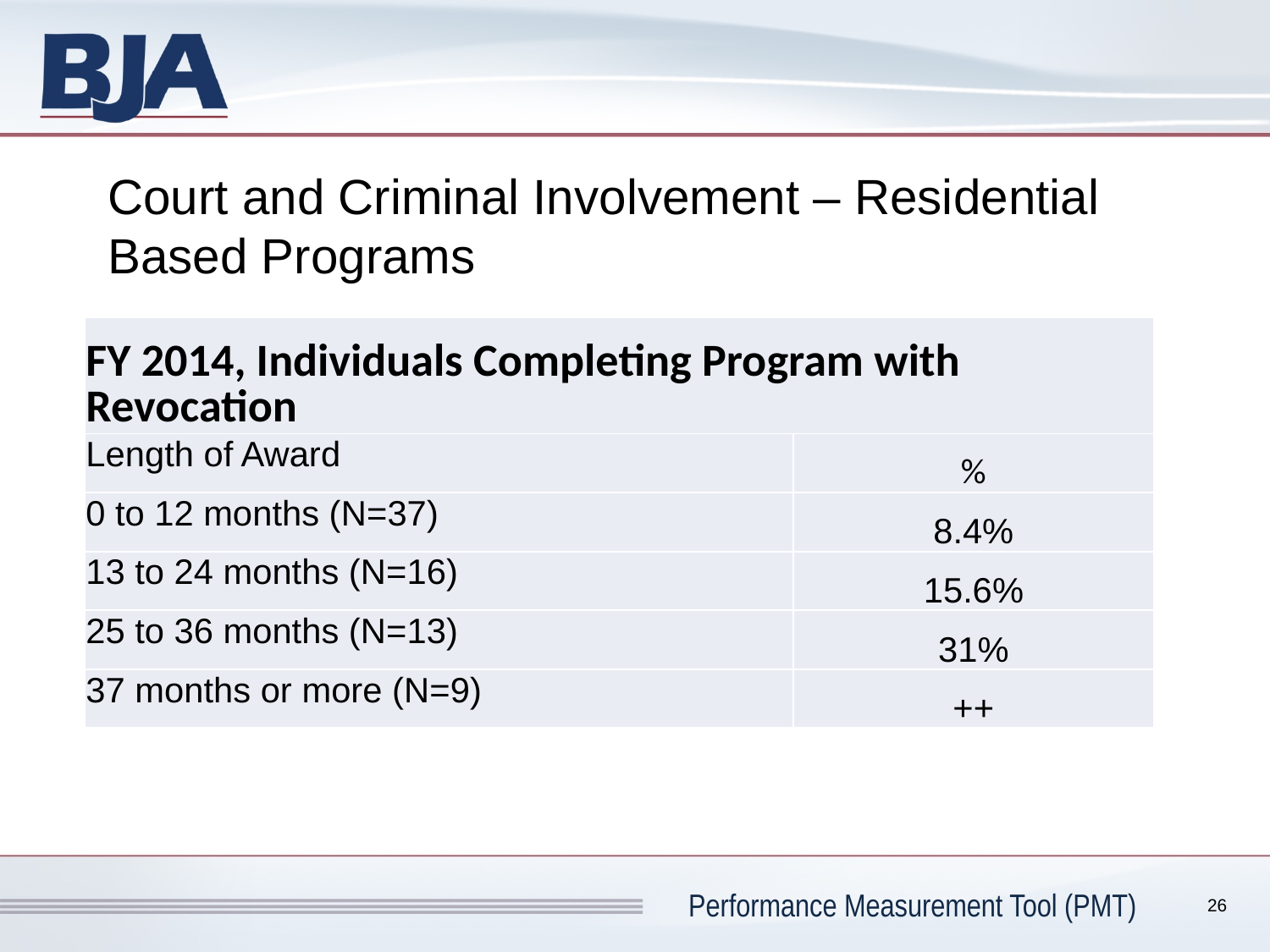

Court and Criminal Involvement – Residential Based Programs

| FY 2014, Individuals Completing Program with Revocation |  |
| --- | --- |
| Length of Award | % |
| 0 to 12 months (N=37) | 8.4% |
| 13 to 24 months (N=16) | 15.6% |
| 25 to 36 months (N=13) | 31% |
| 37 months or more (N=9) | ++ |
26